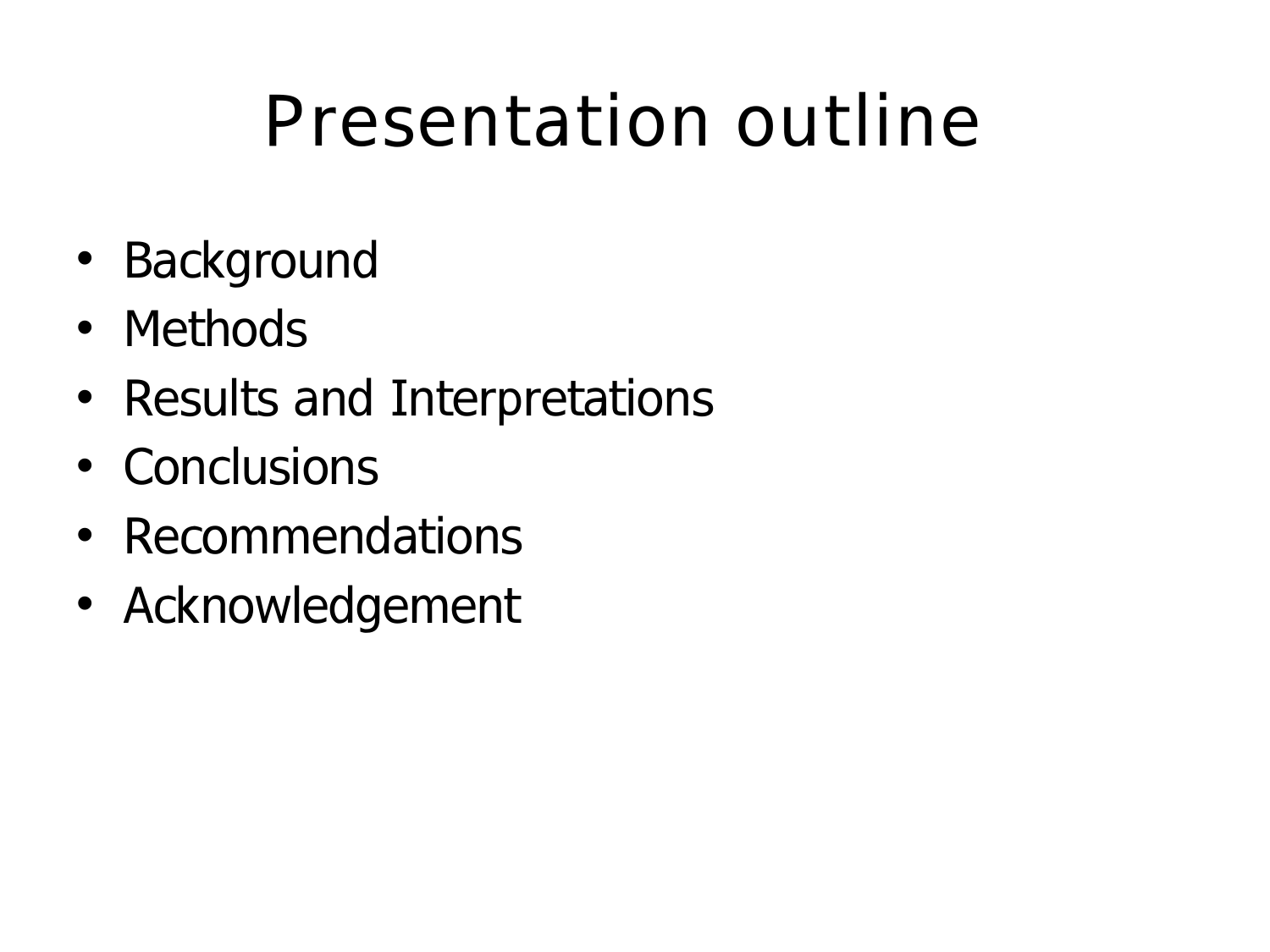

# Presentation outline
Background
Methods
Results and Interpretations
Conclusions
Recommendations
Acknowledgement